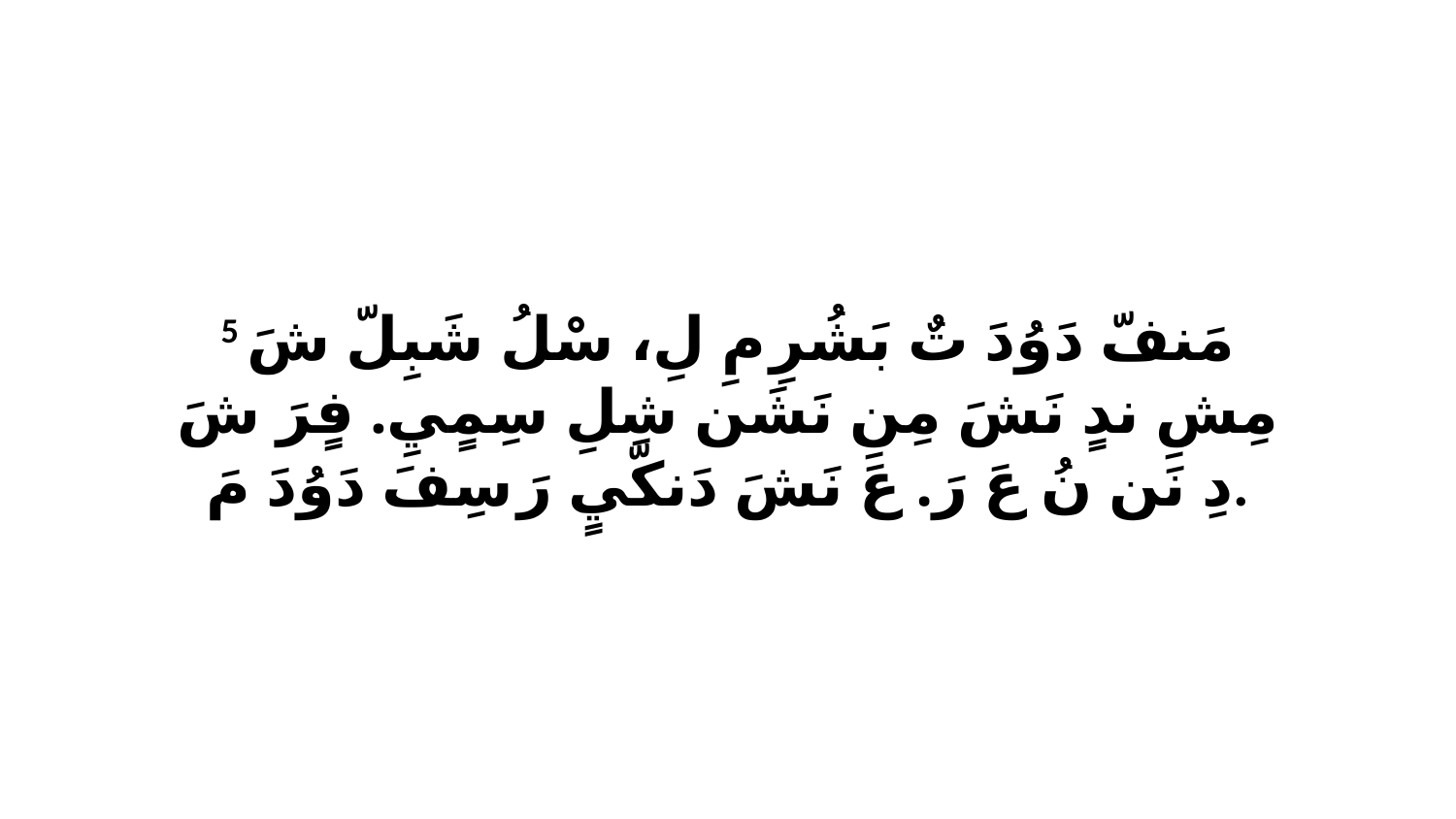

5 مَنفّ دَوُدَ تٌ بَشُرِ مِ لِ، سْلُ شَبِلّ شَ مِشِ ندٍ نَشَ مِنِ نَشَن شِلِ سِمٍيِ. فٍرَ شَ دِ نَن نُ عَ رَ. عَ نَشَ دَنكّيٍ رَ سِفَ دَوُدَ مَ.